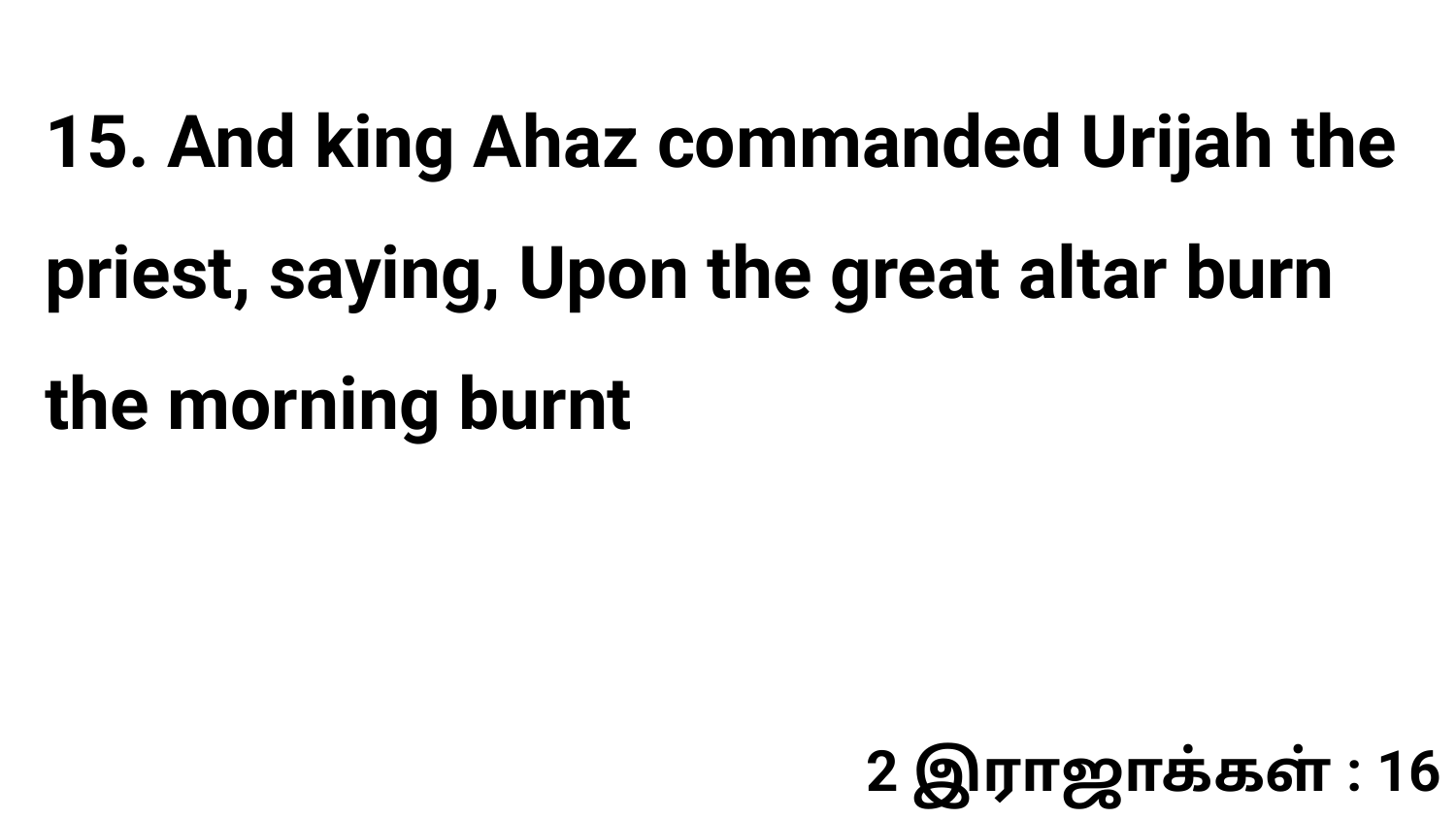

15. And king Ahaz commanded Urijah the priest, saying, Upon the great altar burn the morning burnt
2 இராஜாக்கள் : 16